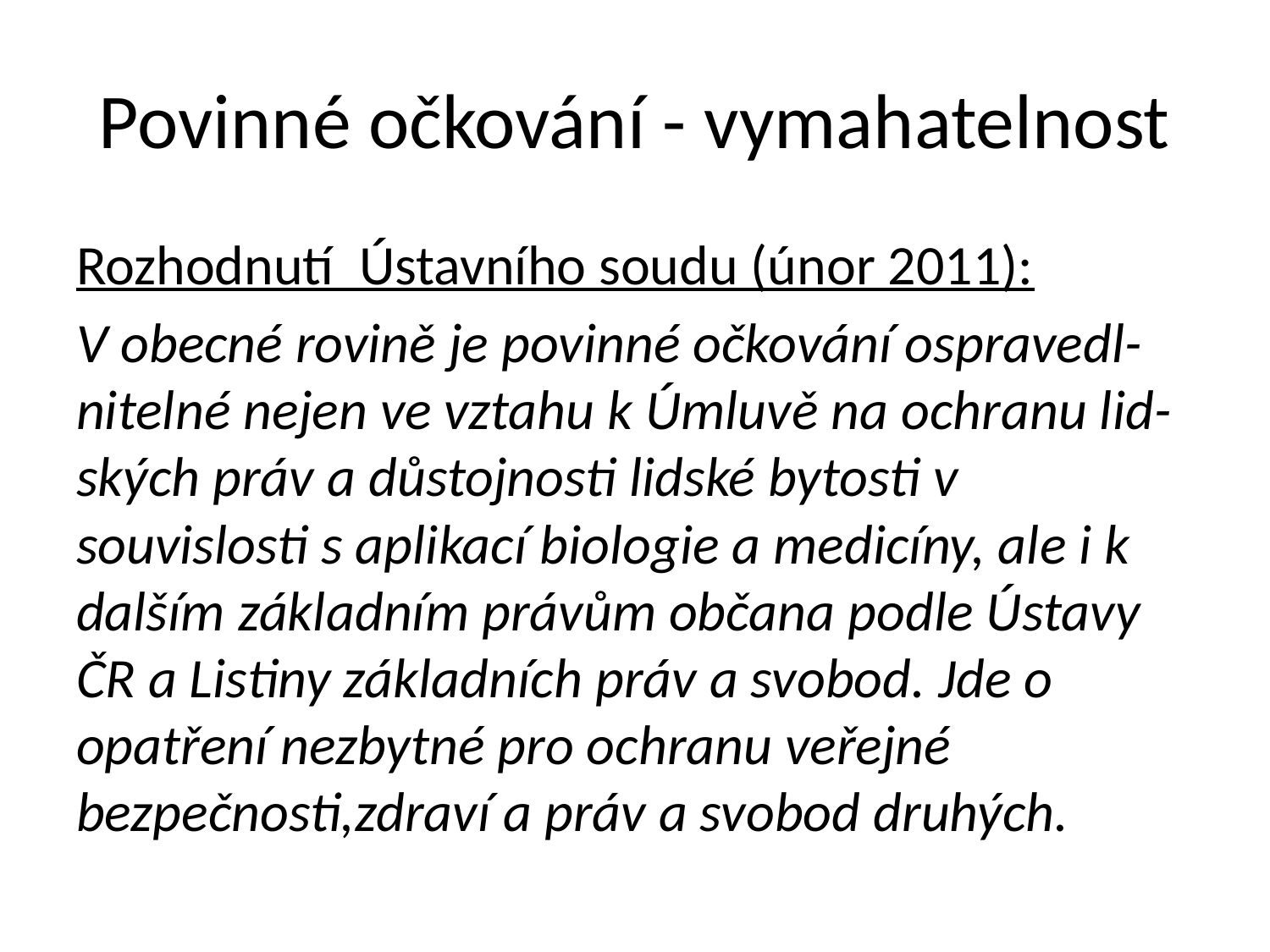

# Povinné očkování - vymahatelnost
Rozhodnutí  Ústavního soudu (únor 2011):
V obecné rovině je povinné očkování ospravedl- nitelné nejen ve vztahu k Úmluvě na ochranu lid-ských práv a důstojnosti lidské bytosti v souvislosti s aplikací biologie a medicíny, ale i k  dalším základním právům občana podle Ústavy ČR a Listiny základních práv a svobod. Jde o opatření nezbytné pro ochranu veřejné bezpečnosti,zdraví a práv a svobod druhých.